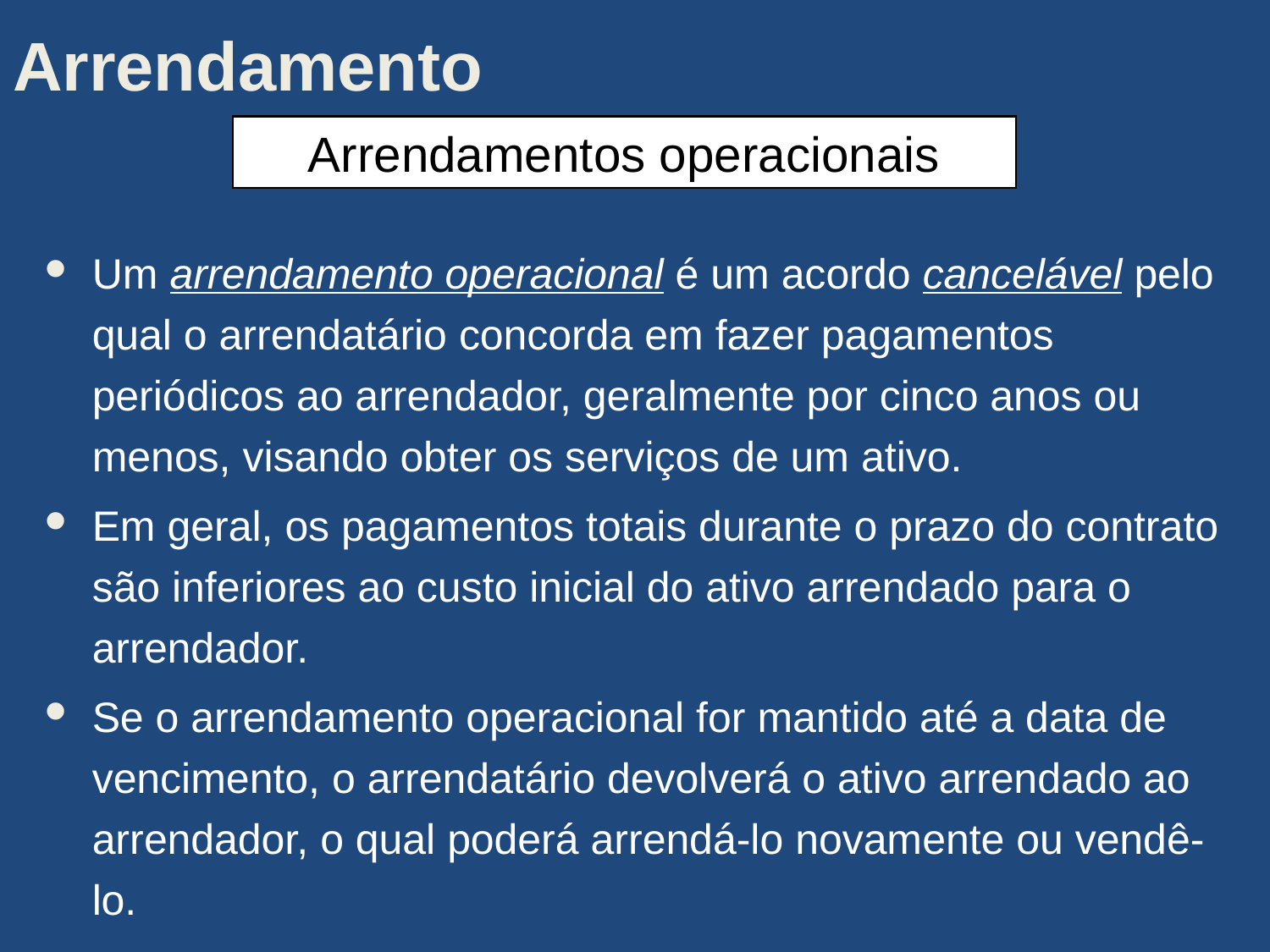

Arrendamento
Arrendamentos operacionais
Um arrendamento operacional é um acordo cancelável pelo qual o arrendatário concorda em fazer pagamentos periódicos ao arrendador, geralmente por cinco anos ou menos, visando obter os serviços de um ativo.
Em geral, os pagamentos totais durante o prazo do contrato são inferiores ao custo inicial do ativo arrendado para o arrendador.
Se o arrendamento operacional for mantido até a data de vencimento, o arrendatário devolverá o ativo arrendado ao arrendador, o qual poderá arrendá-lo novamente ou vendê-lo.